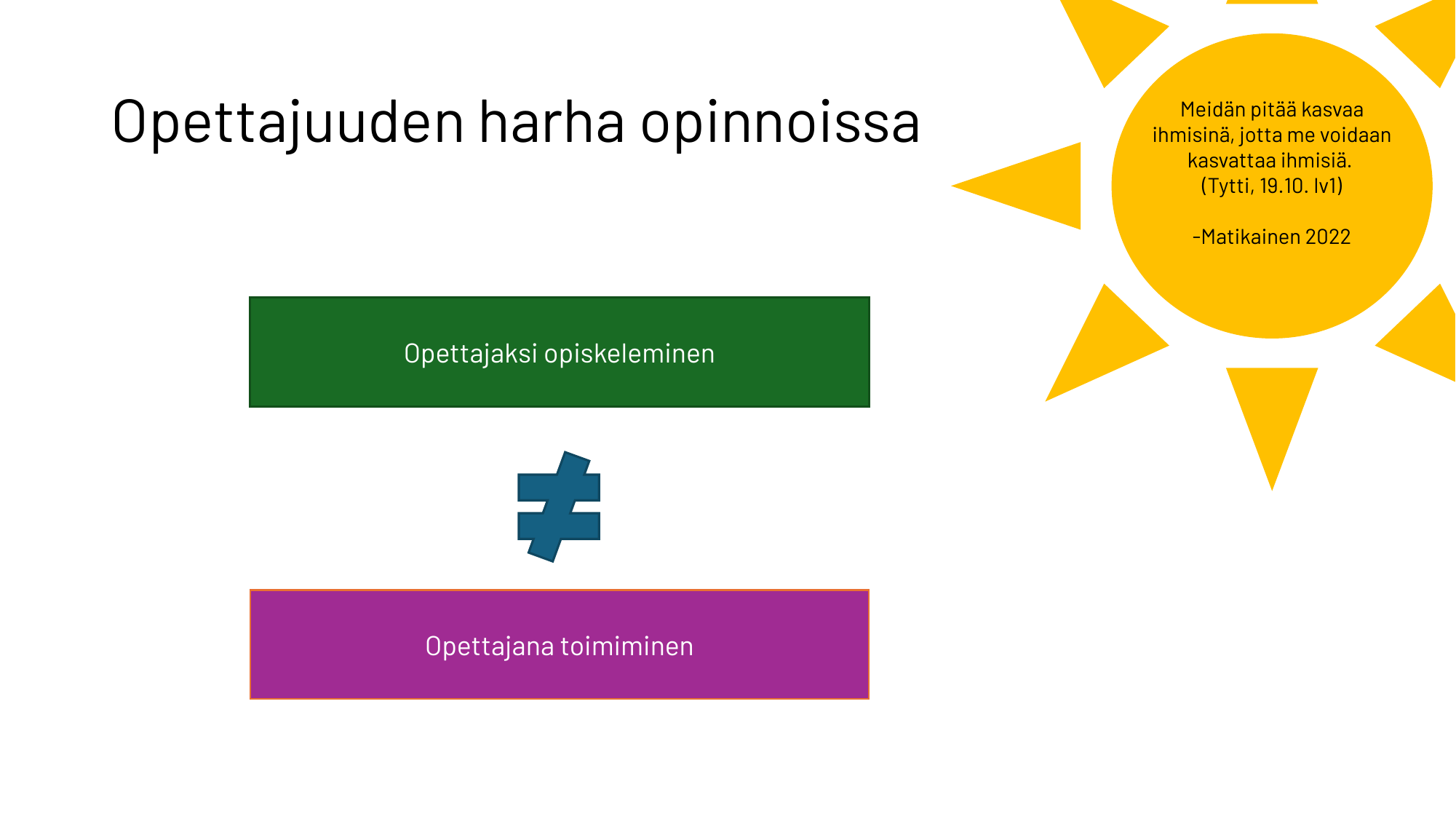

Meidän pitää kasvaa ihmisinä, jotta me voidaan kasvattaa ihmisiä.
(Tytti, 19.10. lv1)

-Matikainen 2022
# Opettajuuden harha opinnoissa
Opettajaksi opiskeleminen

Opettajana toimiminen